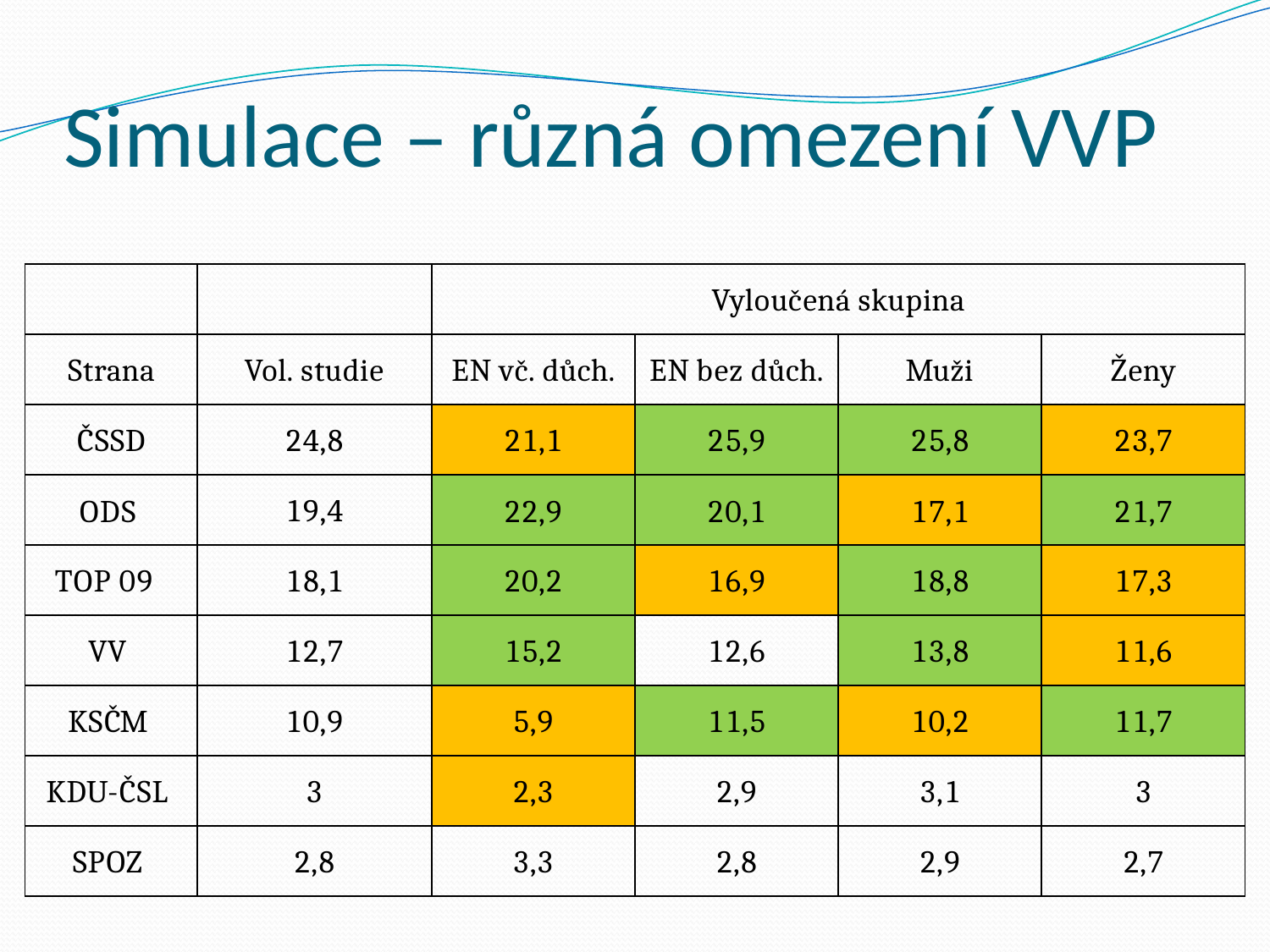

# Simulace – různá omezení VVP
|  |  | Vyloučená skupina |  |  |  |
| --- | --- | --- | --- | --- | --- |
| Strana | Vol. studie | EN vč. důch. | EN bez důch. | Muži | Ženy |
| ČSSD | 24,8 | 21,1 | 25,9 | 25,8 | 23,7 |
| ODS | 19,4 | 22,9 | 20,1 | 17,1 | 21,7 |
| TOP 09 | 18,1 | 20,2 | 16,9 | 18,8 | 17,3 |
| VV | 12,7 | 15,2 | 12,6 | 13,8 | 11,6 |
| KSČM | 10,9 | 5,9 | 11,5 | 10,2 | 11,7 |
| KDU-ČSL | 3 | 2,3 | 2,9 | 3,1 | 3 |
| SPOZ | 2,8 | 3,3 | 2,8 | 2,9 | 2,7 |